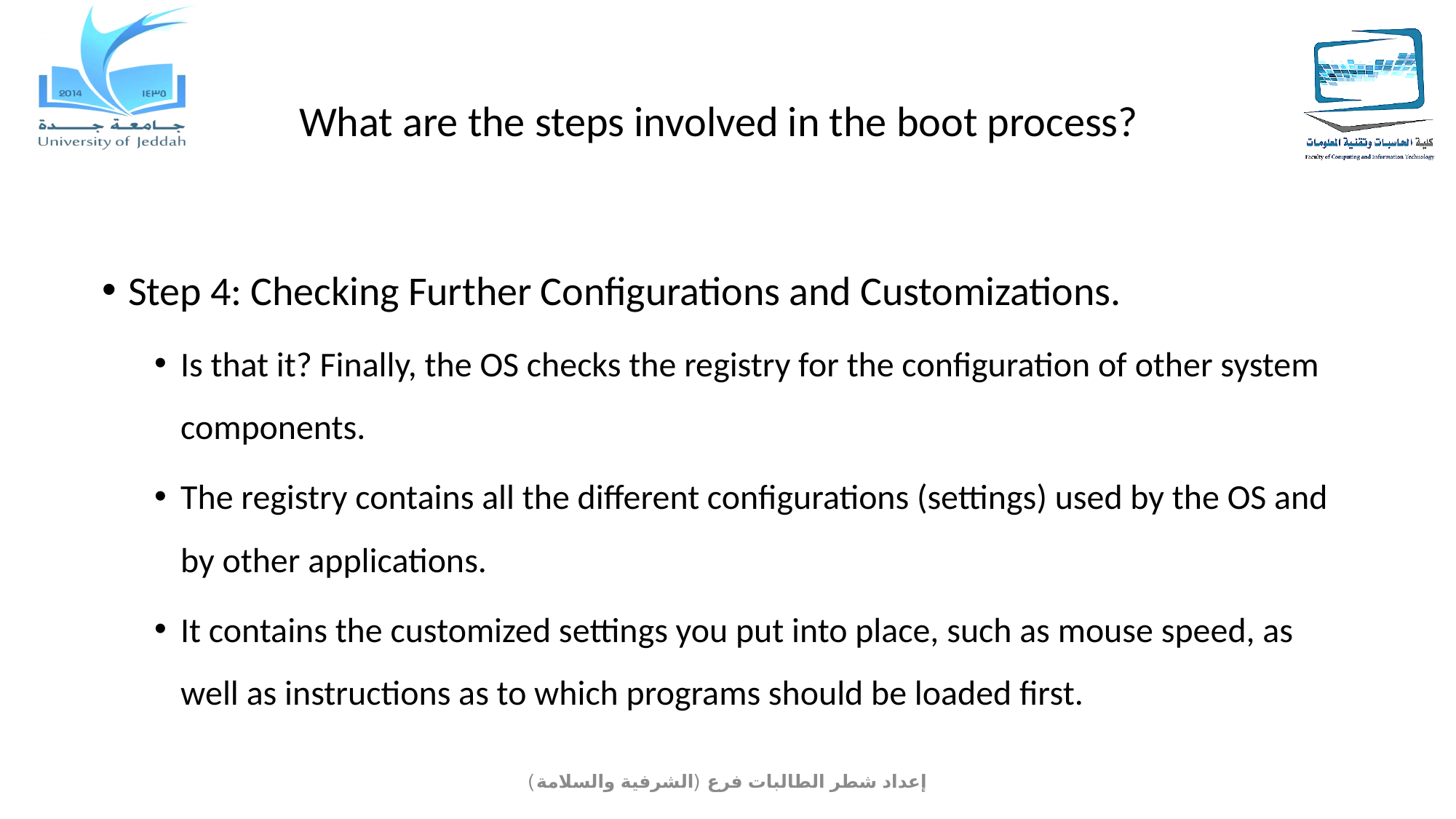

# What are the steps involved in the boot process?
Step 4: Checking Further Configurations and Customizations.
Is that it? Finally, the OS checks the registry for the configuration of other system components.
The registry contains all the different configurations (settings) used by the OS and by other applications.
It contains the customized settings you put into place, such as mouse speed, as well as instructions as to which programs should be loaded first.

إعداد شطر الطالبات فرع (الشرفية والسلامة)